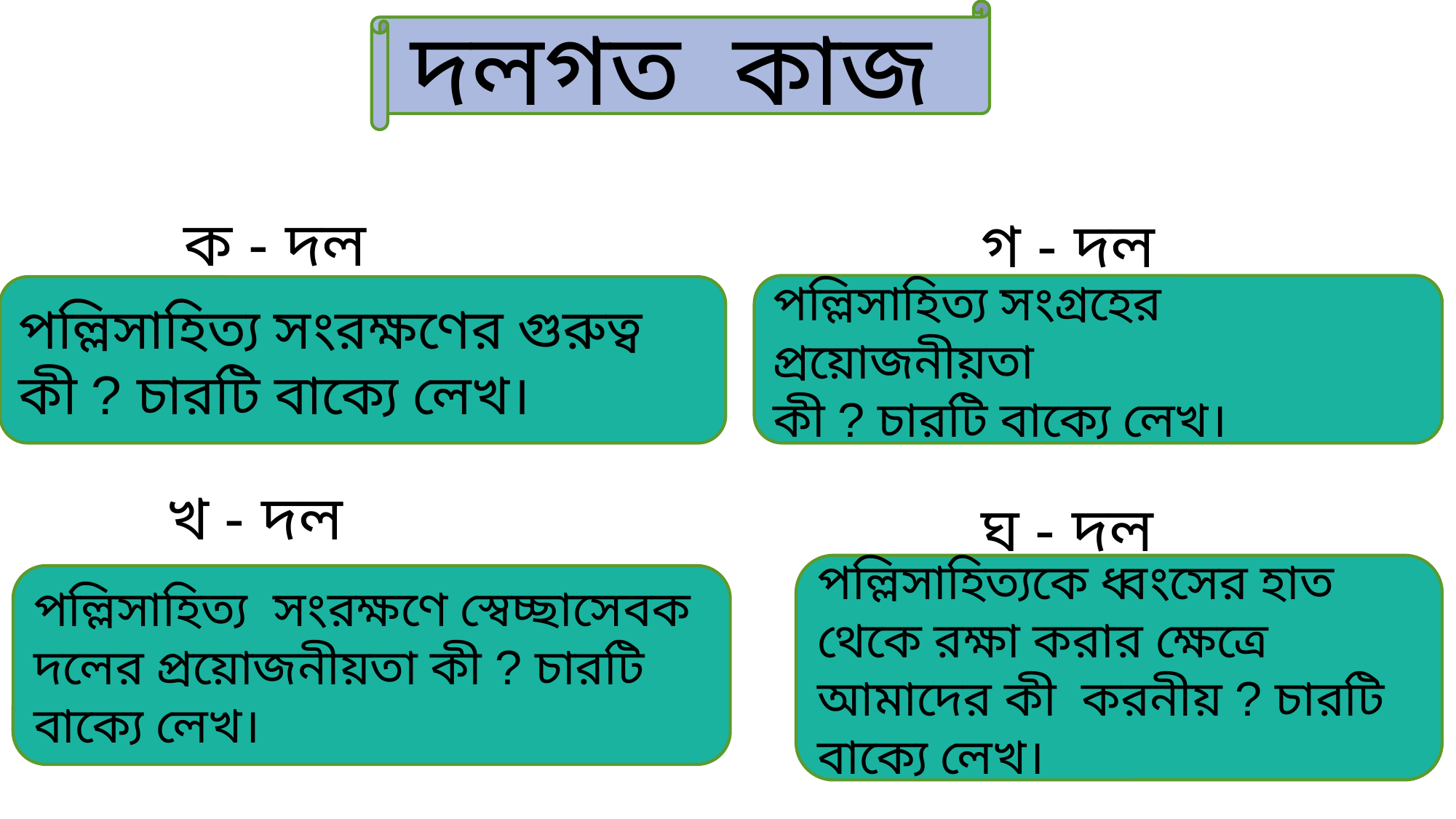

দলগত  কাজ
ক - দল
গ - দল
পল্লিসাহিত্য সংগ্রহের প্রয়োজনীয়তা
কী ? চারটি বাক্যে লেখ।
পল্লিসাহিত্য সংরক্ষণের গুরুত্ব কী ? চারটি বাক্যে লেখ।
খ - দল
ঘ - দল
পল্লিসাহিত্যকে ধ্বংসের হাত থেকে রক্ষা করার ক্ষেত্রে আমাদের কী  করনীয় ? চারটি বাক্যে লেখ।
পল্লিসাহিত্য  সংরক্ষণে স্বেচ্ছাসেবক দলের প্রয়োজনীয়তা কী ? চারটি বাক্যে লেখ।